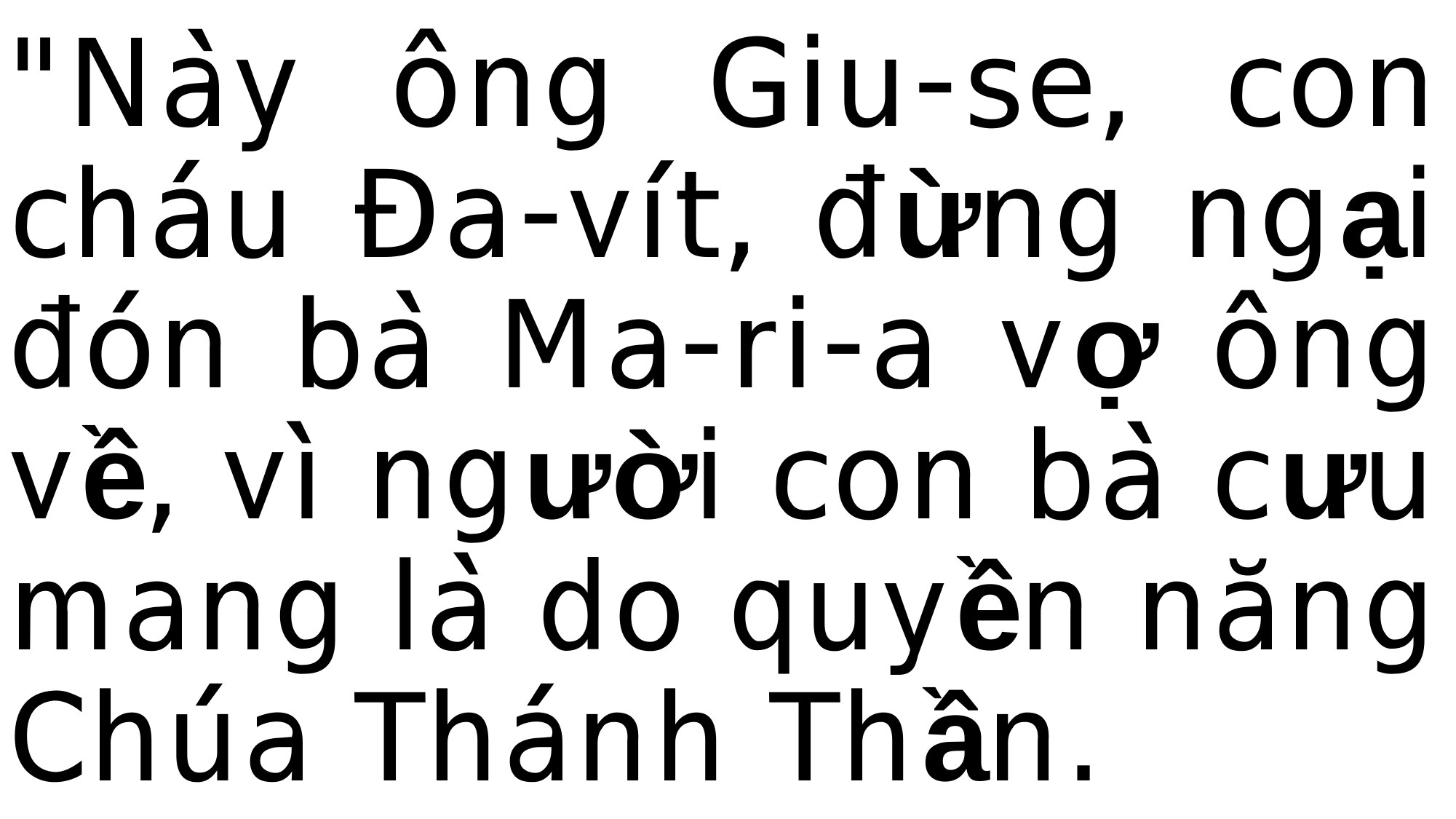

# "Này ông Giu-se, con cháu Đa-vít, đừng ngại đón bà Ma-ri-a vợ ông về, vì người con bà cưu mang là do quyền năng Chúa Thánh Thần.